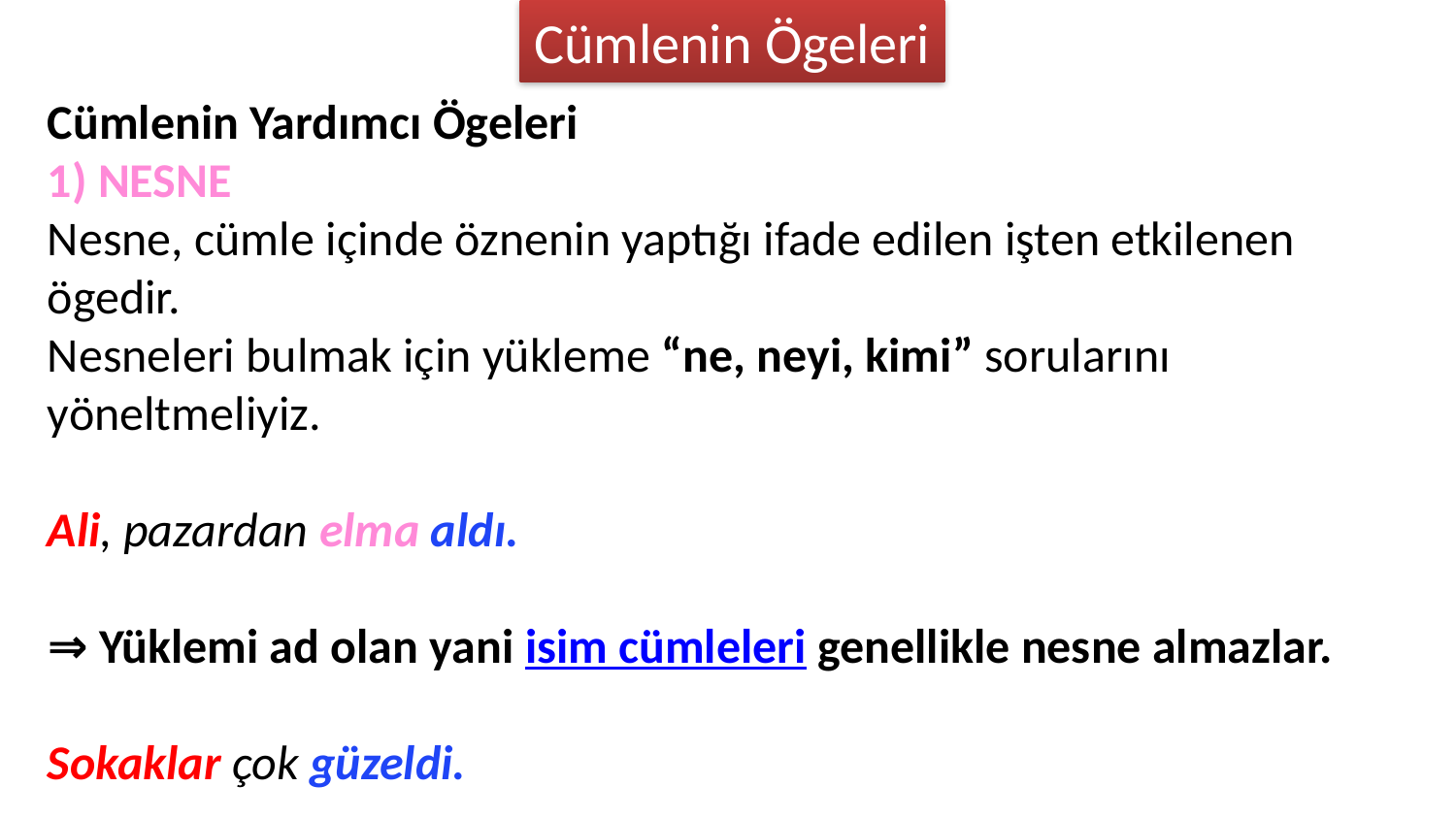

Cümlenin Ögeleri
Cümlenin Yardımcı Ögeleri
1) NESNE
Nesne, cümle içinde öznenin yaptığı ifade edilen işten etkilenen ögedir.
Nesneleri bulmak için yükleme “ne, neyi, kimi” sorularını yöneltmeliyiz.

Ali, pazardan elma aldı.

⇒ Yüklemi ad olan yani isim cümleleri genellikle nesne almazlar.

Sokaklar çok güzeldi.